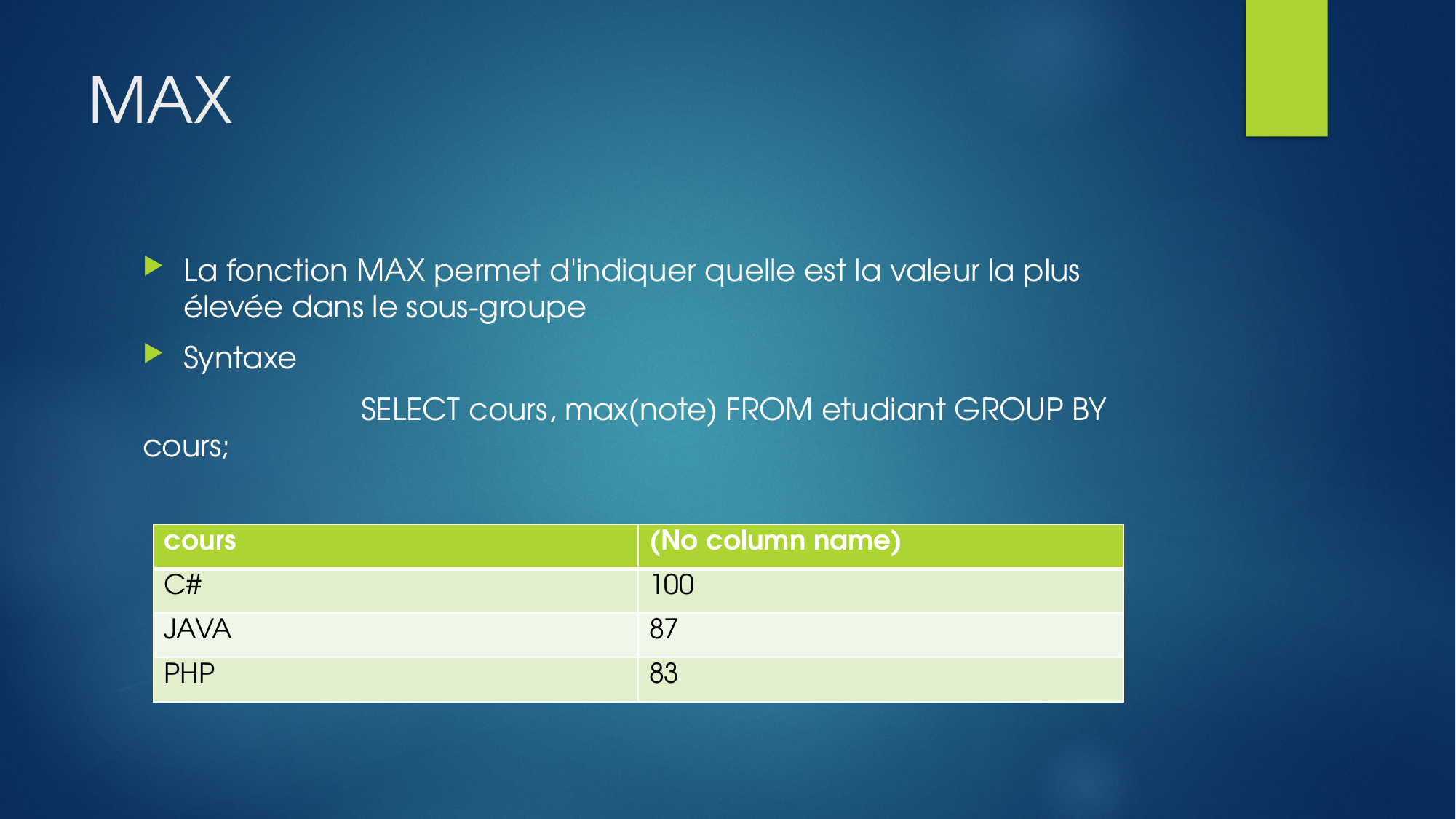

# MAX
La fonction MAX permet d'indiquer quelle est la valeur la plus élevée dans le sous-groupe
Syntaxe
		SELECT cours, max(note) FROM etudiant GROUP BY cours;
| cours | (No column name) |
| --- | --- |
| C# | 100 |
| JAVA | 87 |
| PHP | 83 |